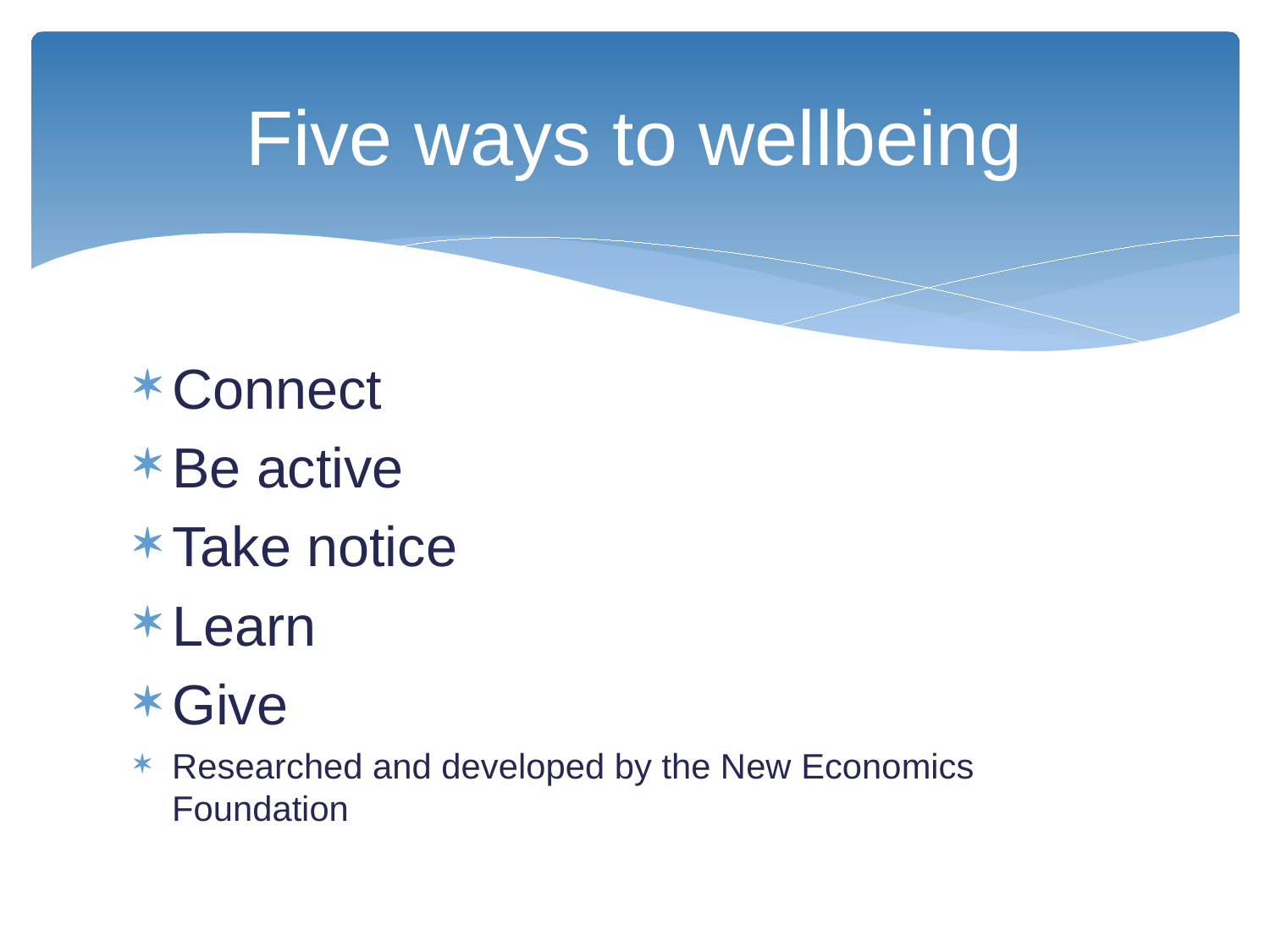

# Five ways to wellbeing
Connect
Be active
Take notice
Learn
Give
Researched and developed by the New Economics Foundation